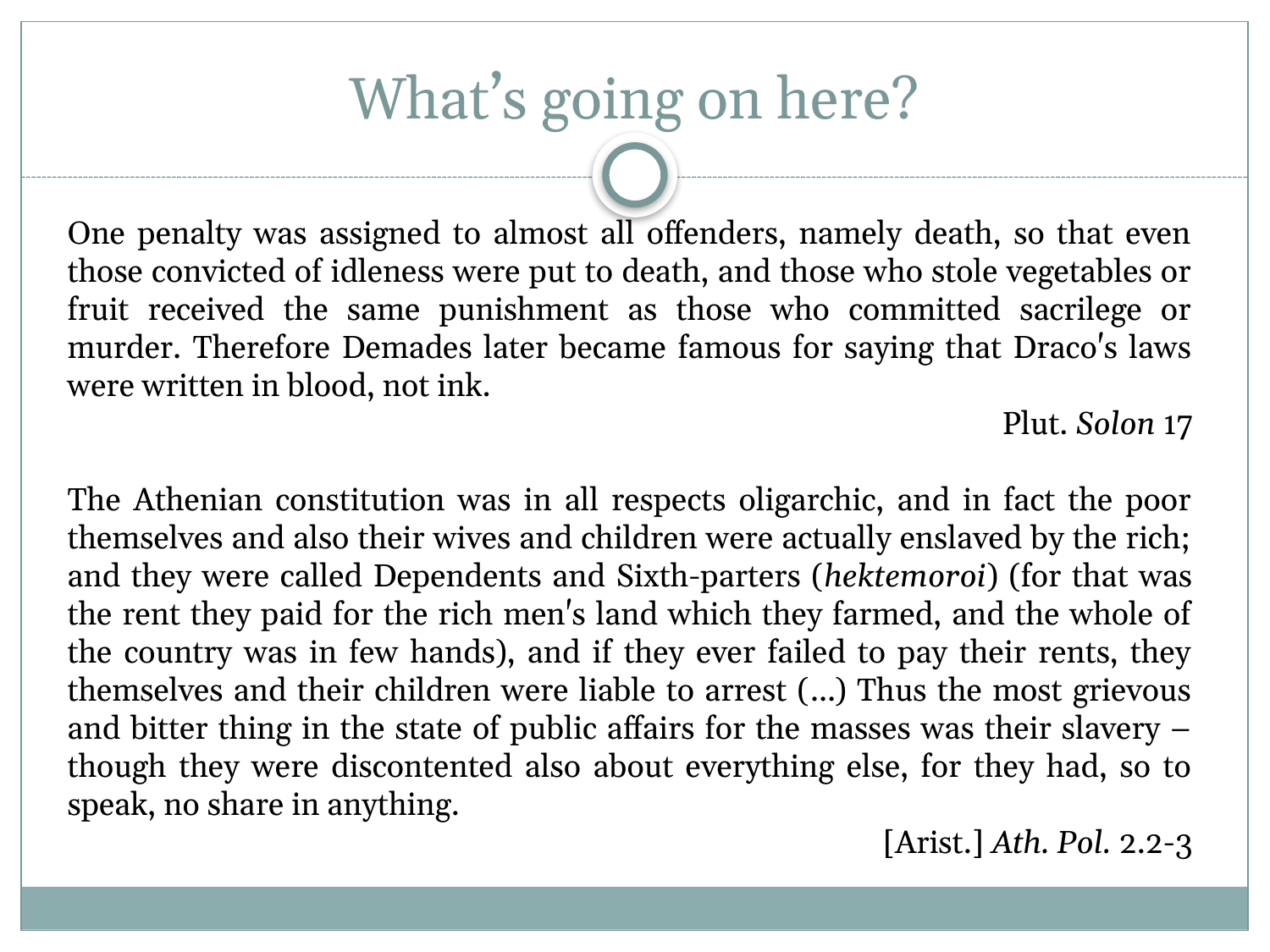

# What’s going on here?
One penalty was assigned to almost all offenders, namely death, so that even those convicted of idleness were put to death, and those who stole vegetables or fruit received the same punishment as those who committed sacrilege or murder. Therefore Demades later became famous for saying that Draco's laws were written in blood, not ink.
Plut. Solon 17

The Athenian constitution was in all respects oligarchic, and in fact the poor themselves and also their wives and children were actually enslaved by the rich; and they were called Dependents and Sixth-parters (hektemoroi) (for that was the rent they paid for the rich men's land which they farmed, and the whole of the country was in few hands), and if they ever failed to pay their rents, they themselves and their children were liable to arrest (…) Thus the most grievous and bitter thing in the state of public affairs for the masses was their slavery – though they were discontented also about everything else, for they had, so to speak, no share in anything.
[Arist.] Ath. Pol. 2.2-3